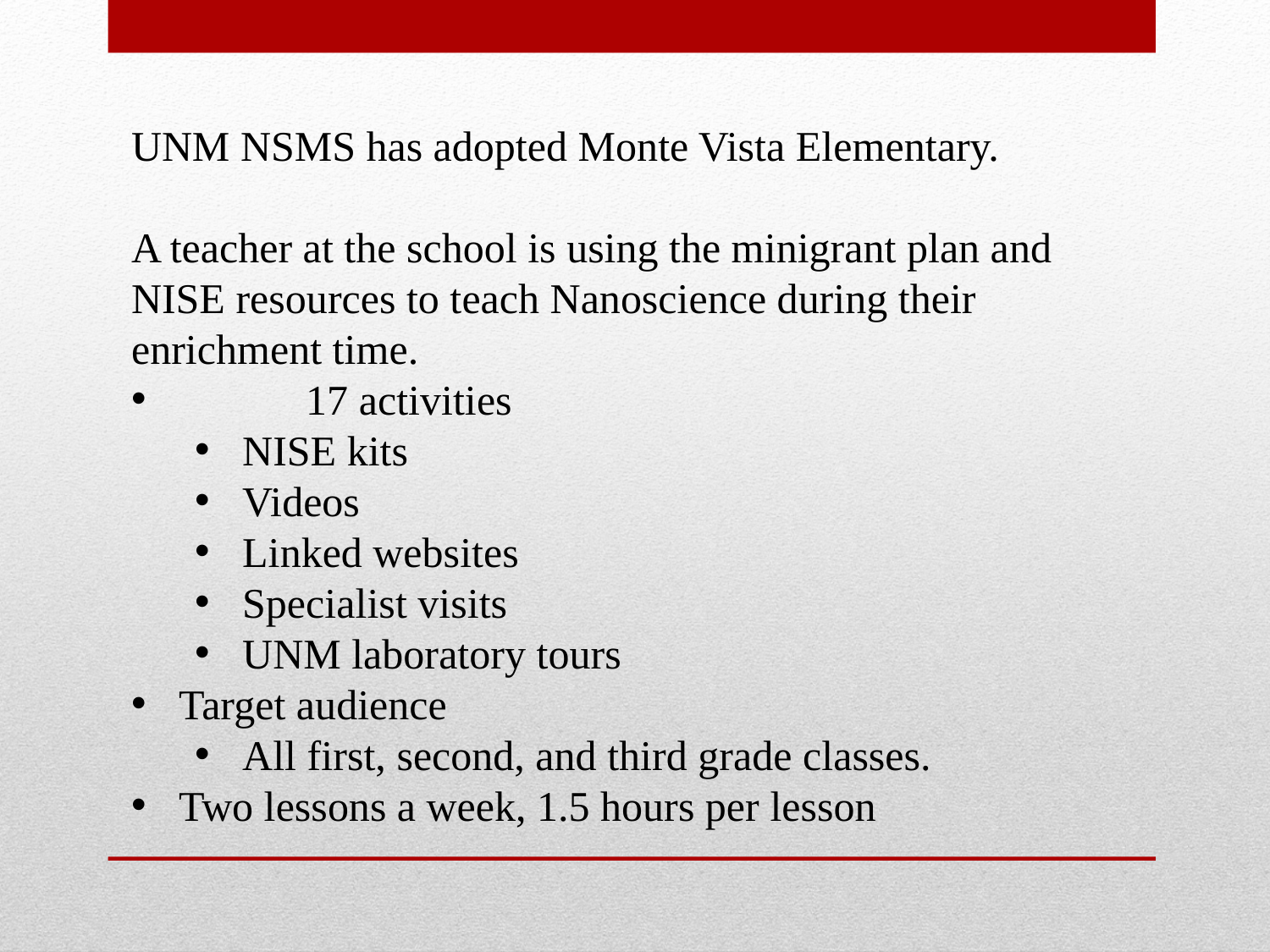

UNM NSMS has adopted Monte Vista Elementary.

A teacher at the school is using the minigrant plan and NISE resources to teach Nanoscience during their enrichment time.
	17 activities
NISE kits
Videos
Linked websites
Specialist visits
UNM laboratory tours
Target audience
All first, second, and third grade classes.
Two lessons a week, 1.5 hours per lesson